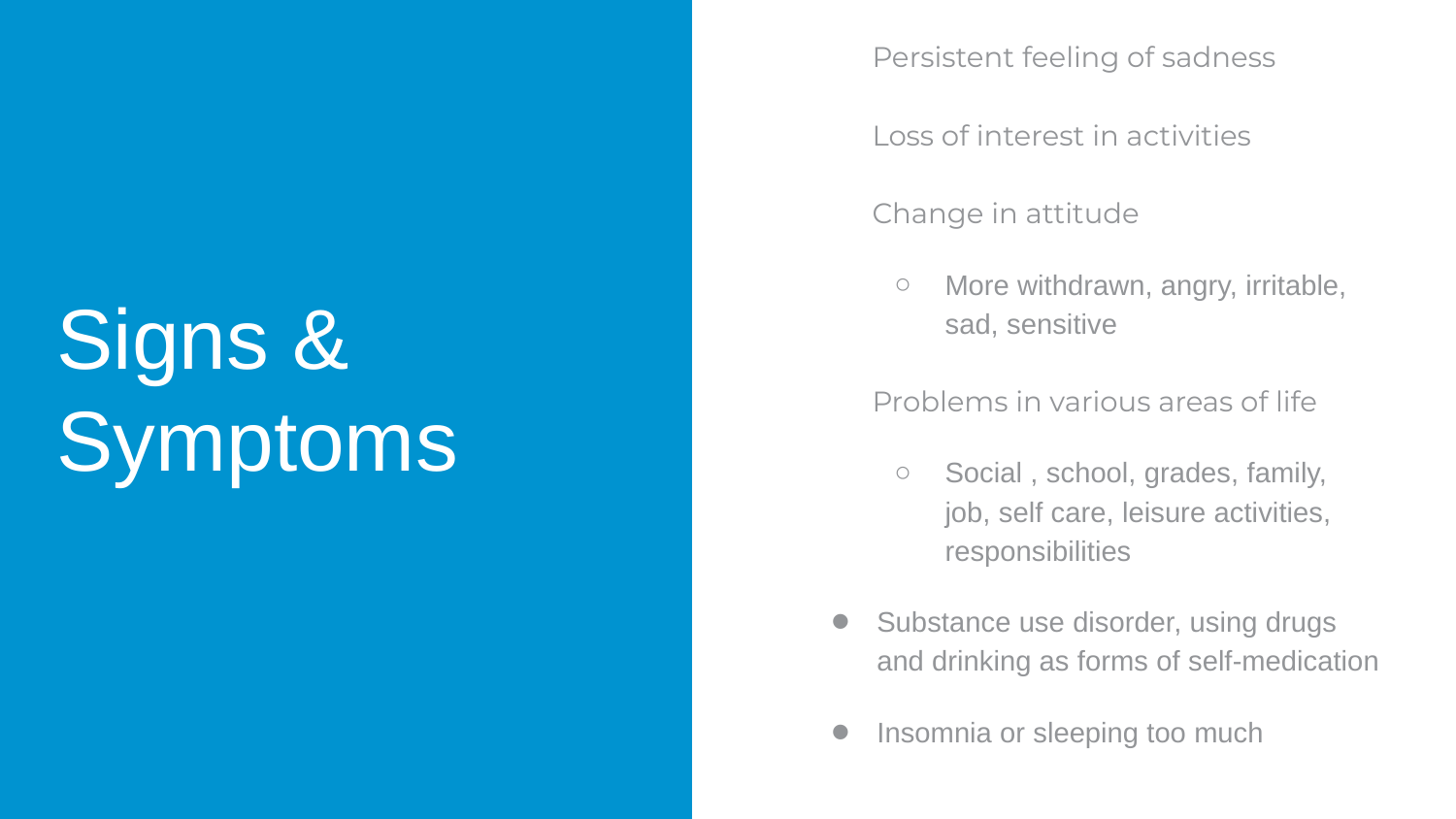

Signs &
Symptoms

Persistent feeling of sadness

Loss of interest in activities

Change in attitude
More withdrawn, angry, irritable, sad, sensitive
Problems in various areas of life
Social , school, grades, family, job, self care, leisure activities, responsibilities
Substance use disorder, using drugs and drinking as forms of self-medication
Insomnia or sleeping too much